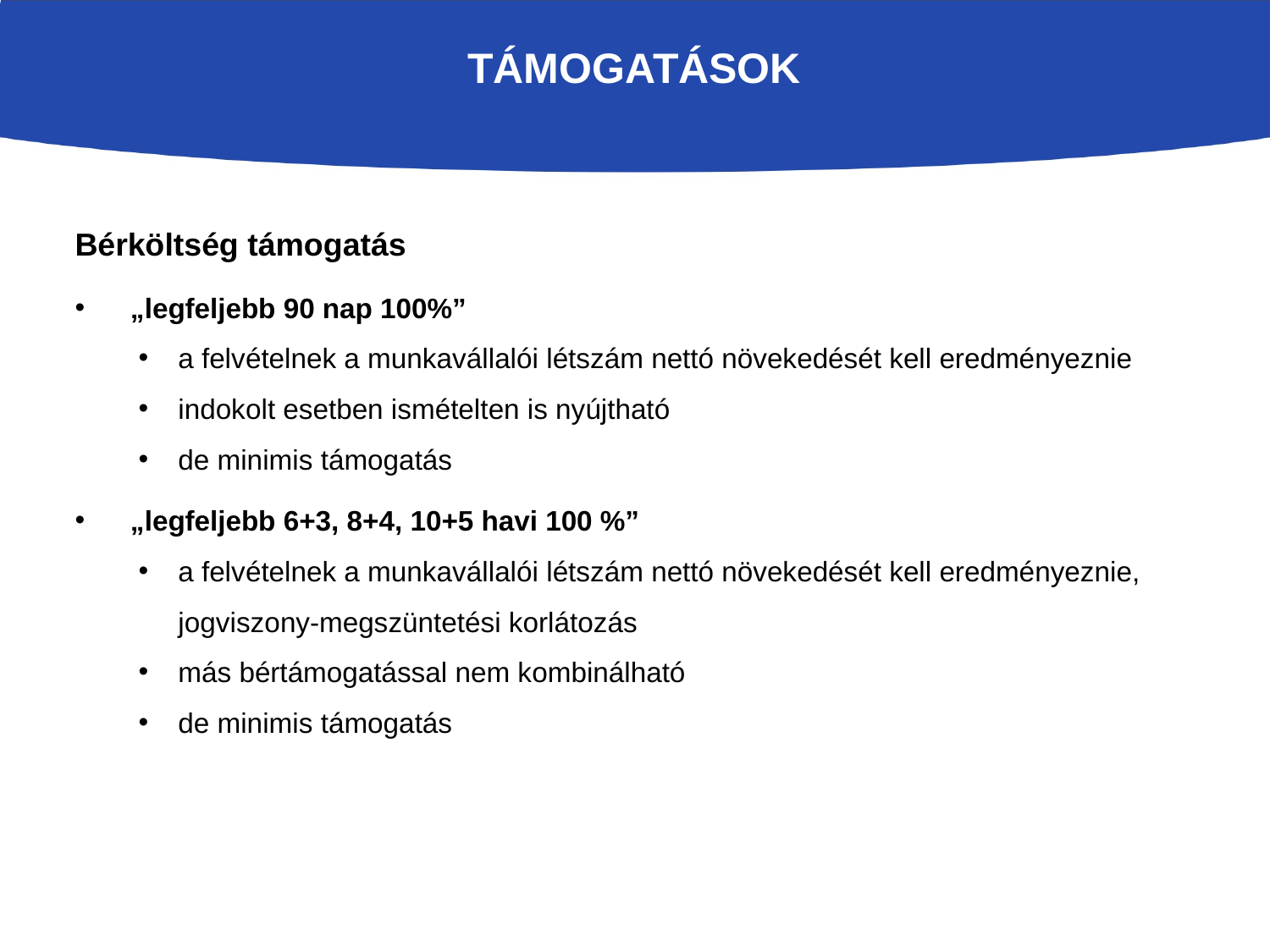

# Támogatások
Bérköltség támogatás
 „legfeljebb 90 nap 100%”
a felvételnek a munkavállalói létszám nettó növekedését kell eredményeznie
indokolt esetben ismételten is nyújtható
de minimis támogatás
 „legfeljebb 6+3, 8+4, 10+5 havi 100 %”
a felvételnek a munkavállalói létszám nettó növekedését kell eredményeznie, jogviszony-megszüntetési korlátozás
más bértámogatással nem kombinálható
de minimis támogatás